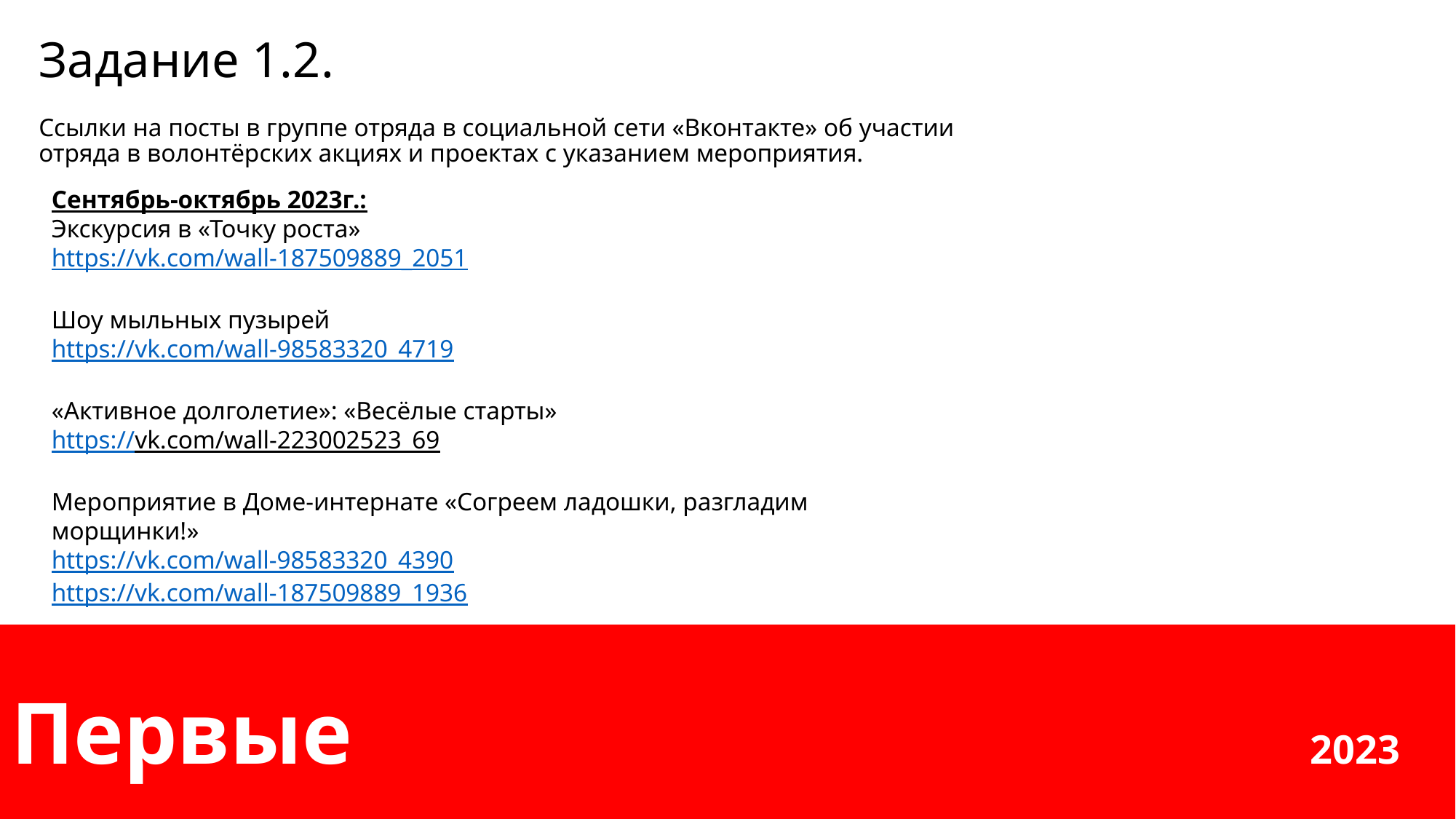

# Задание 1.2.
Ссылки на посты в группе отряда в социальной сети «Вконтакте» об участии отряда в волонтёрских акциях и проектах с указанием мероприятия.

Сентябрь-октябрь 2023г.:
Экскурсия в «Точку роста»
https://vk.com/wall-187509889_2051

Шоу мыльных пузырей
https://vk.com/wall-98583320_4719

«Активное долголетие»: «Весёлые старты»
https://vk.com/wall-223002523_69

Мероприятие в Доме-интернате «Согреем ладошки, разгладим морщинки!»
https://vk.com/wall-98583320_4390
https://vk.com/wall-187509889_1936

Первые                                                                                              2023